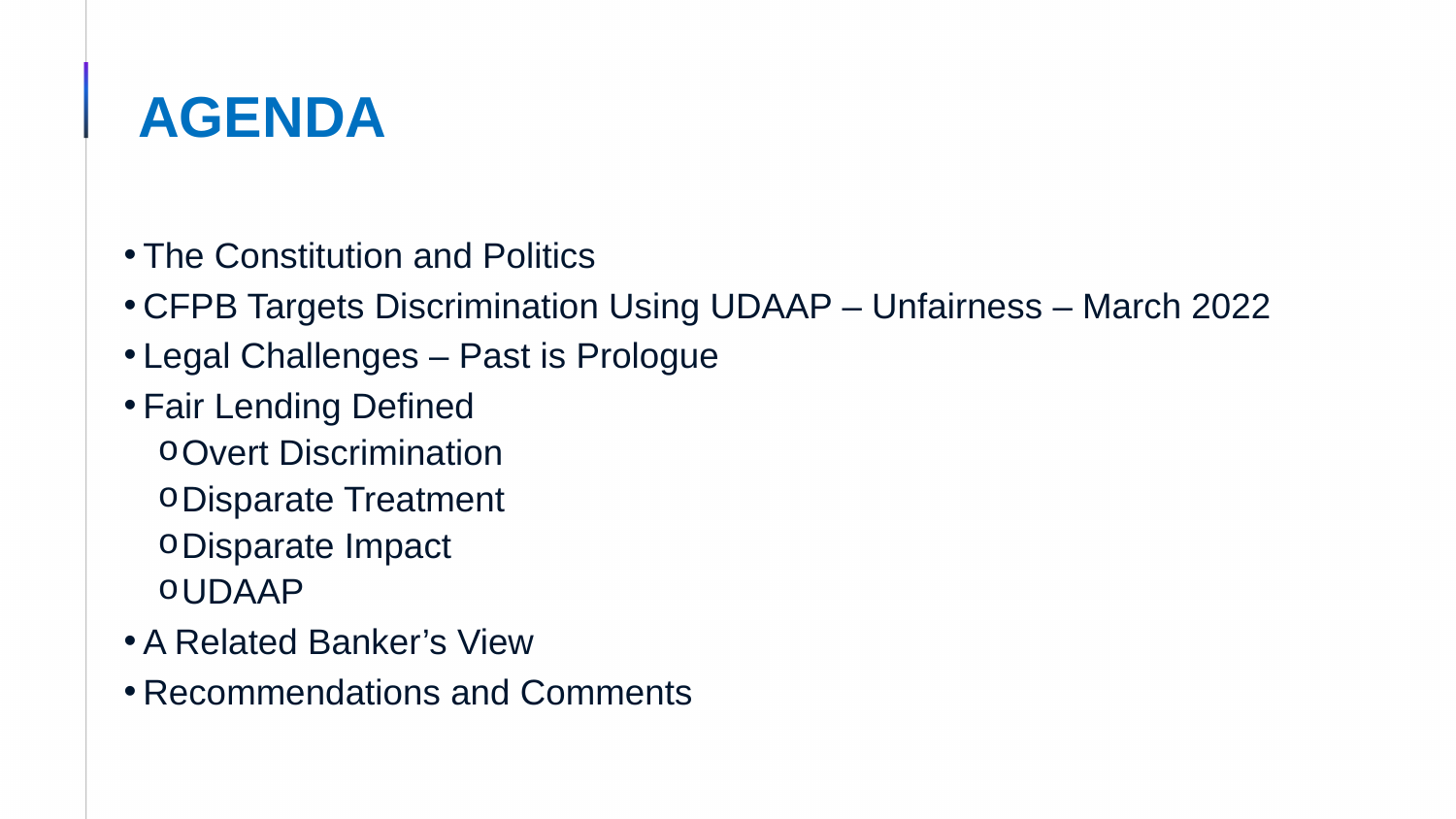

# AGENDA

The Constitution and Politics
CFPB Targets Discrimination Using UDAAP – Unfairness – March 2022
Legal Challenges – Past is Prologue
Fair Lending Defined
Overt Discrimination
Disparate Treatment
Disparate Impact
UDAAP
A Related Banker’s View
Recommendations and Comments